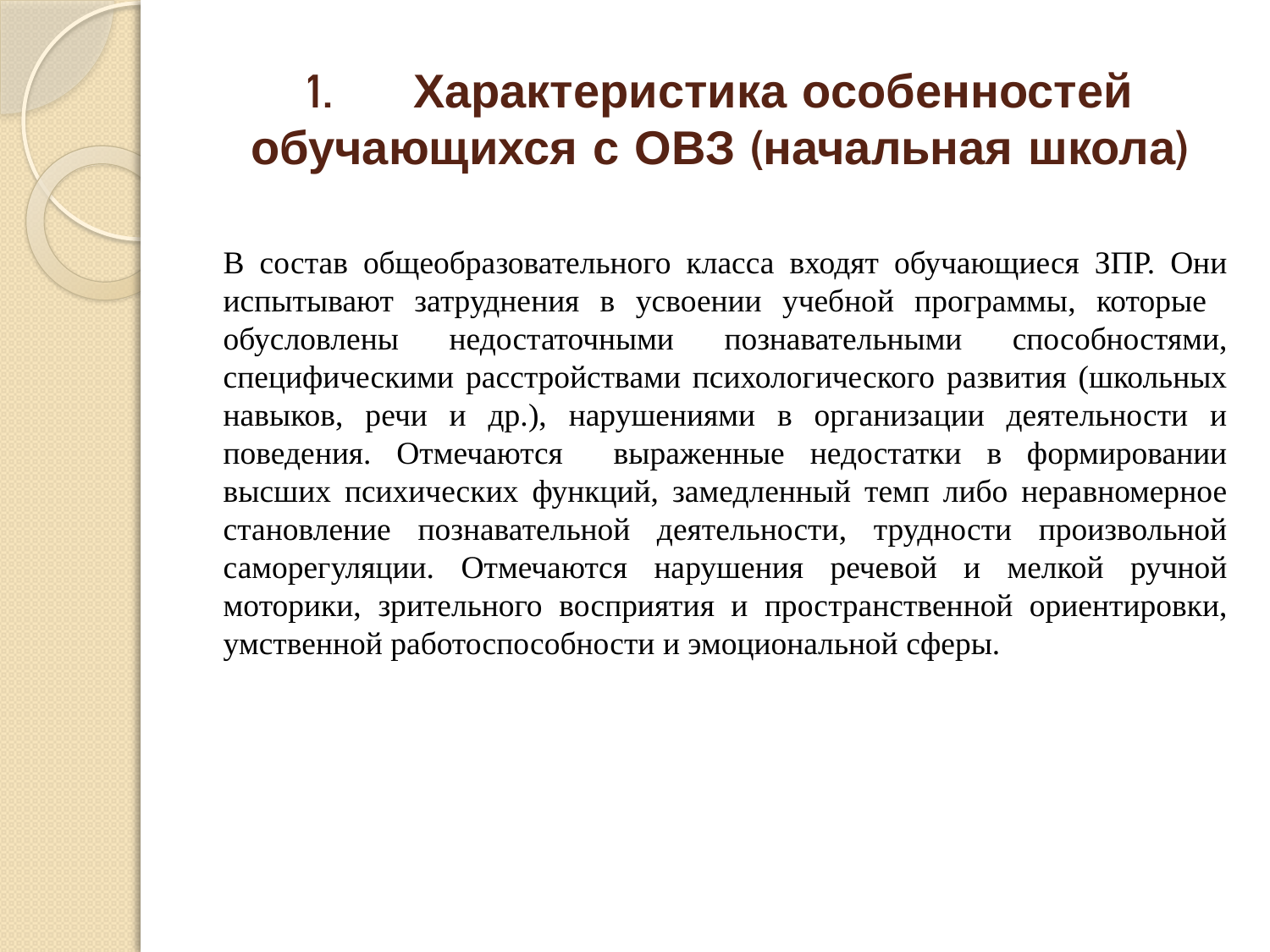

# 1.	Характеристика особенностей обучающихся с ОВЗ (начальная школа)
В состав общеобразовательного класса входят обучающиеся ЗПР. Они испытывают затруднения в усвоении учебной программы, которые  обусловлены недостаточными познавательными способностями, специфическими расстройствами психологического развития (школьных навыков, речи и др.), нарушениями в организации деятельности и поведения. Отмечаются  выраженные недостатки в формировании высших психических функций, замедленный темп либо неравномерное становление познавательной деятельности, трудности произвольной саморегуляции. Отмечаются нарушения речевой и мелкой ручной моторики, зрительного восприятия и пространственной ориентировки, умственной работоспособности и эмоциональной сферы.